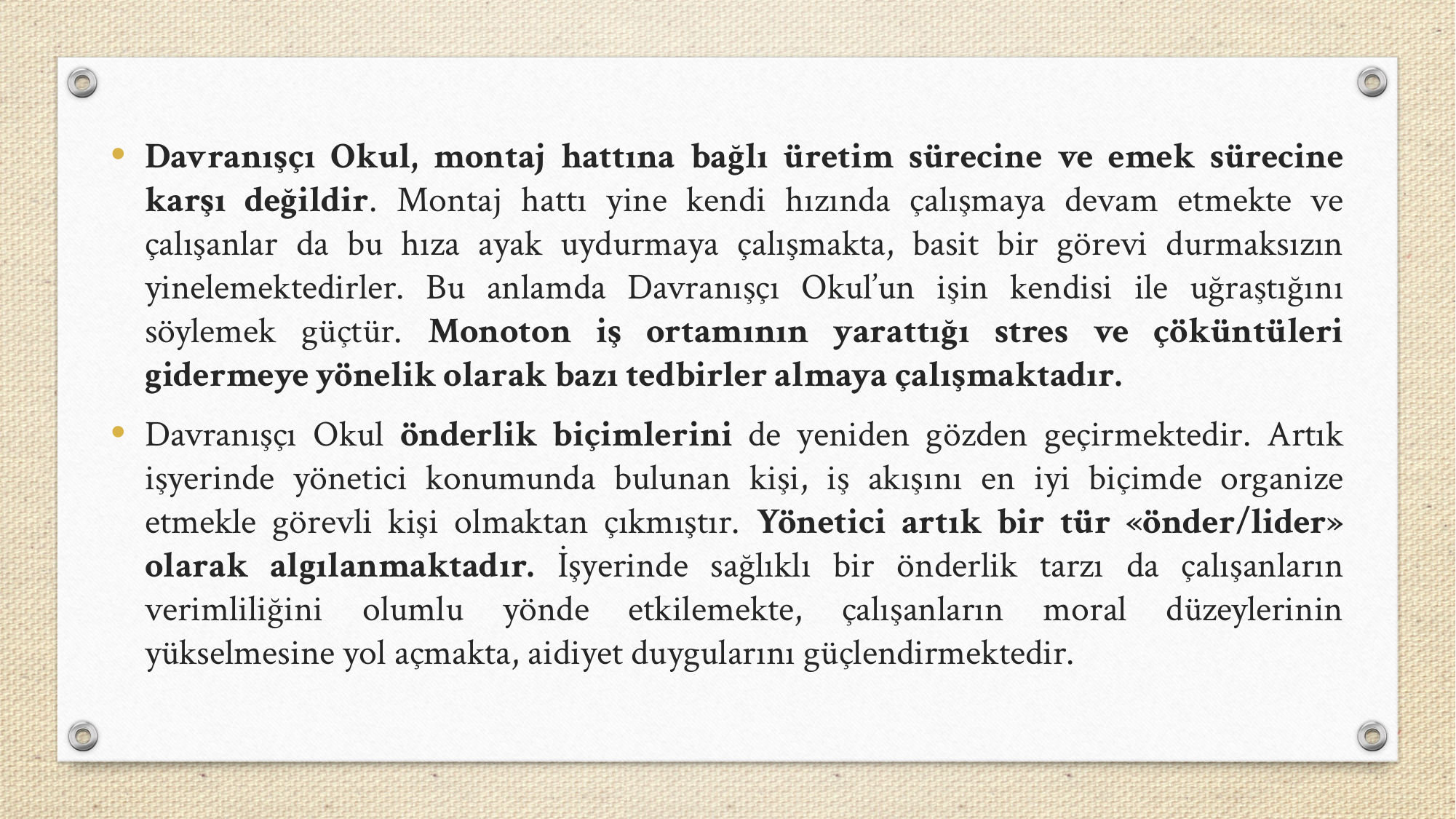

Davranışçı Okul, montaj hattına bağlı üretim sürecine ve emek sürecine karşı değildir. Montaj hattı yine kendi hızında çalışmaya devam etmekte ve çalışanlar da bu hıza ayak uydurmaya çalışmakta, basit bir görevi durmaksızın yinelemektedirler. Bu anlamda Davranışçı Okul’un işin kendisi ile uğraştığını söylemek güçtür. Monoton iş ortamının yarattığı stres ve çöküntüleri gidermeye yönelik olarak bazı tedbirler almaya çalışmaktadır.
Davranışçı Okul önderlik biçimlerini de yeniden gözden geçirmektedir. Artık işyerinde yönetici konumunda bulunan kişi, iş akışını en iyi biçimde organize etmekle görevli kişi olmaktan çıkmıştır. Yönetici artık bir tür «önder/lider» olarak algılanmaktadır. İşyerinde sağlıklı bir önderlik tarzı da çalışanların verimliliğini olumlu yönde etkilemekte, çalışanların moral düzeylerinin yükselmesine yol açmakta, aidiyet duygularını güçlendirmektedir.